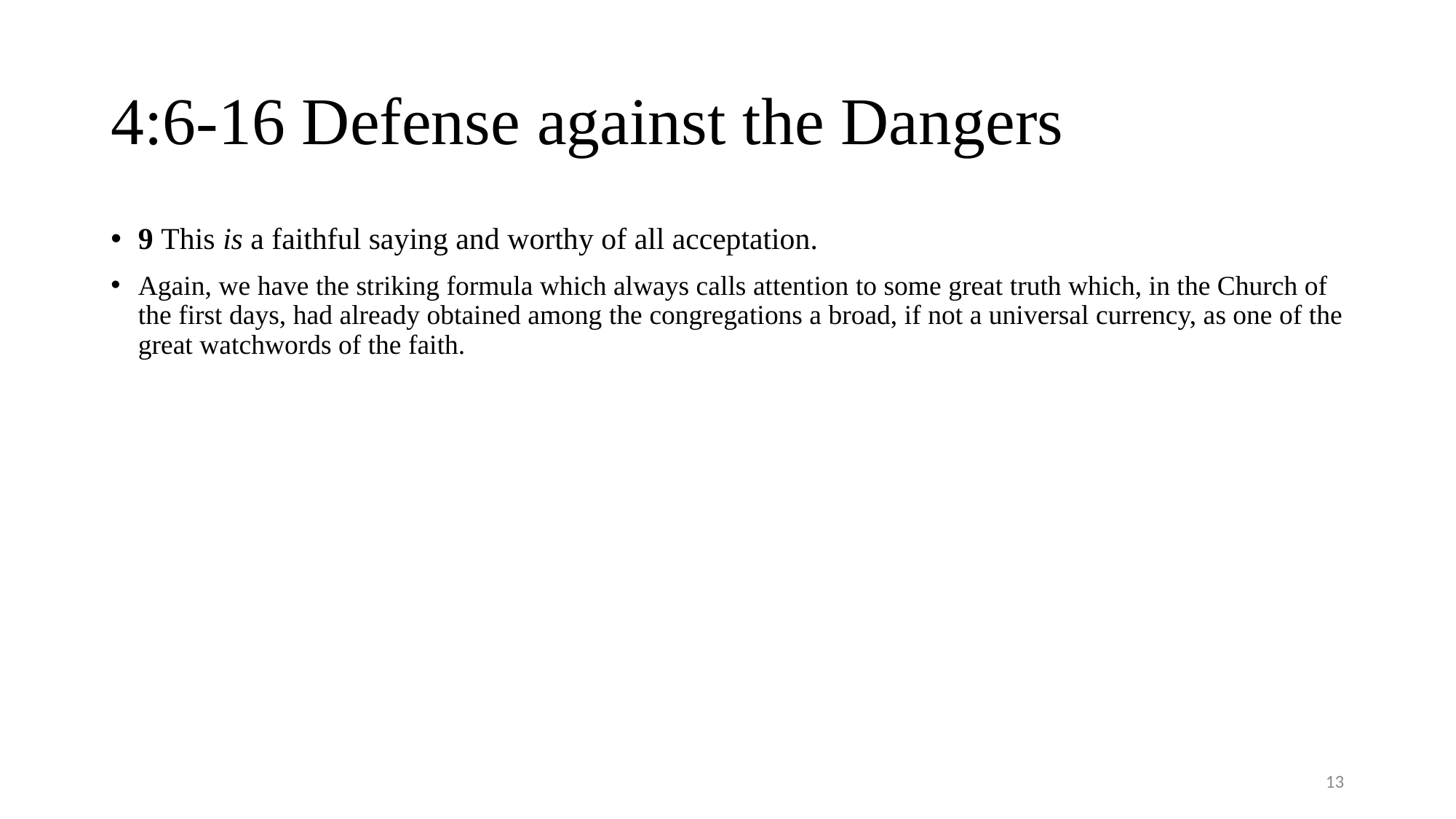

# 4:6-16 Defense against the Dangers
9 This is a faithful saying and worthy of all acceptation.
Again, we have the striking formula which always calls attention to some great truth which, in the Church of the first days, had already obtained among the congregations a broad, if not a universal currency, as one of the great watchwords of the faith.

13